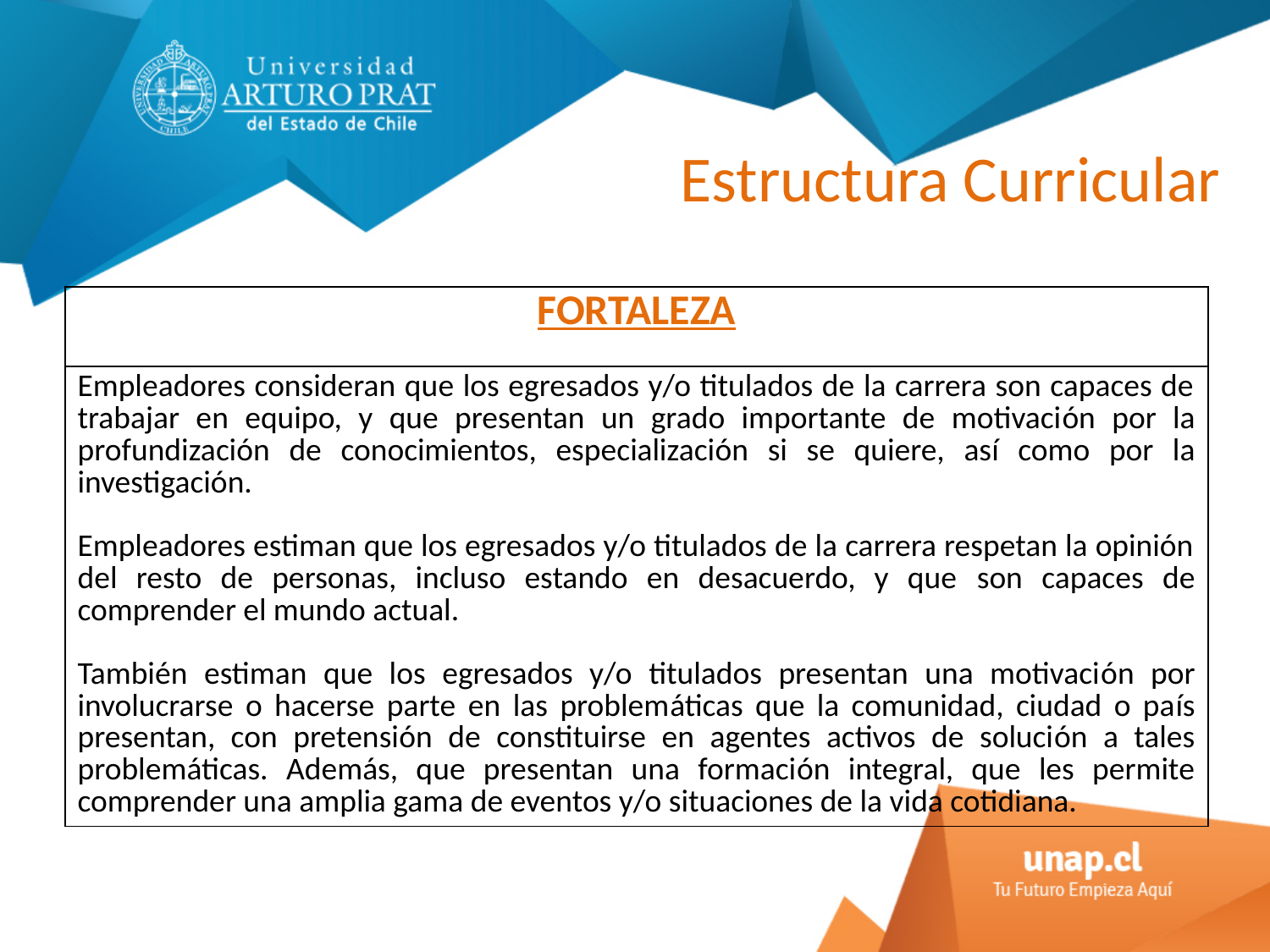

# Estructura Curricular
| FORTALEZA |
| --- |
| Empleadores consideran que los egresados y/o titulados de la carrera son capaces de trabajar en equipo, y que presentan un grado importante de motivación por la profundización de conocimientos, especialización si se quiere, así como por la investigación. Empleadores estiman que los egresados y/o titulados de la carrera respetan la opinión del resto de personas, incluso estando en desacuerdo, y que son capaces de comprender el mundo actual. También estiman que los egresados y/o titulados presentan una motivación por involucrarse o hacerse parte en las problemáticas que la comunidad, ciudad o país presentan, con pretensión de constituirse en agentes activos de solución a tales problemáticas. Además, que presentan una formación integral, que les permite comprender una amplia gama de eventos y/o situaciones de la vida cotidiana. |